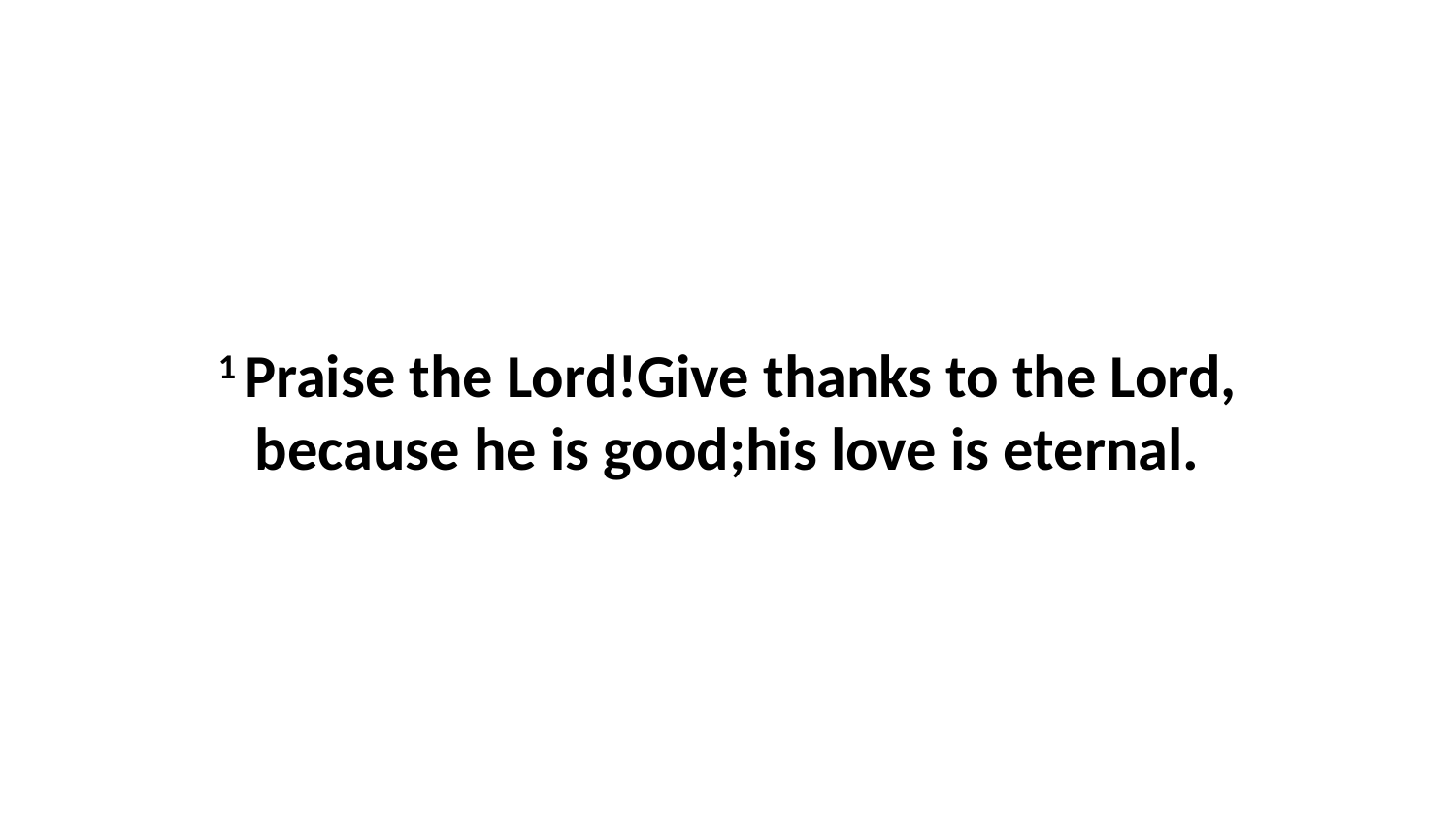

1 Praise the Lord!Give thanks to the Lord, because he is good;his love is eternal.